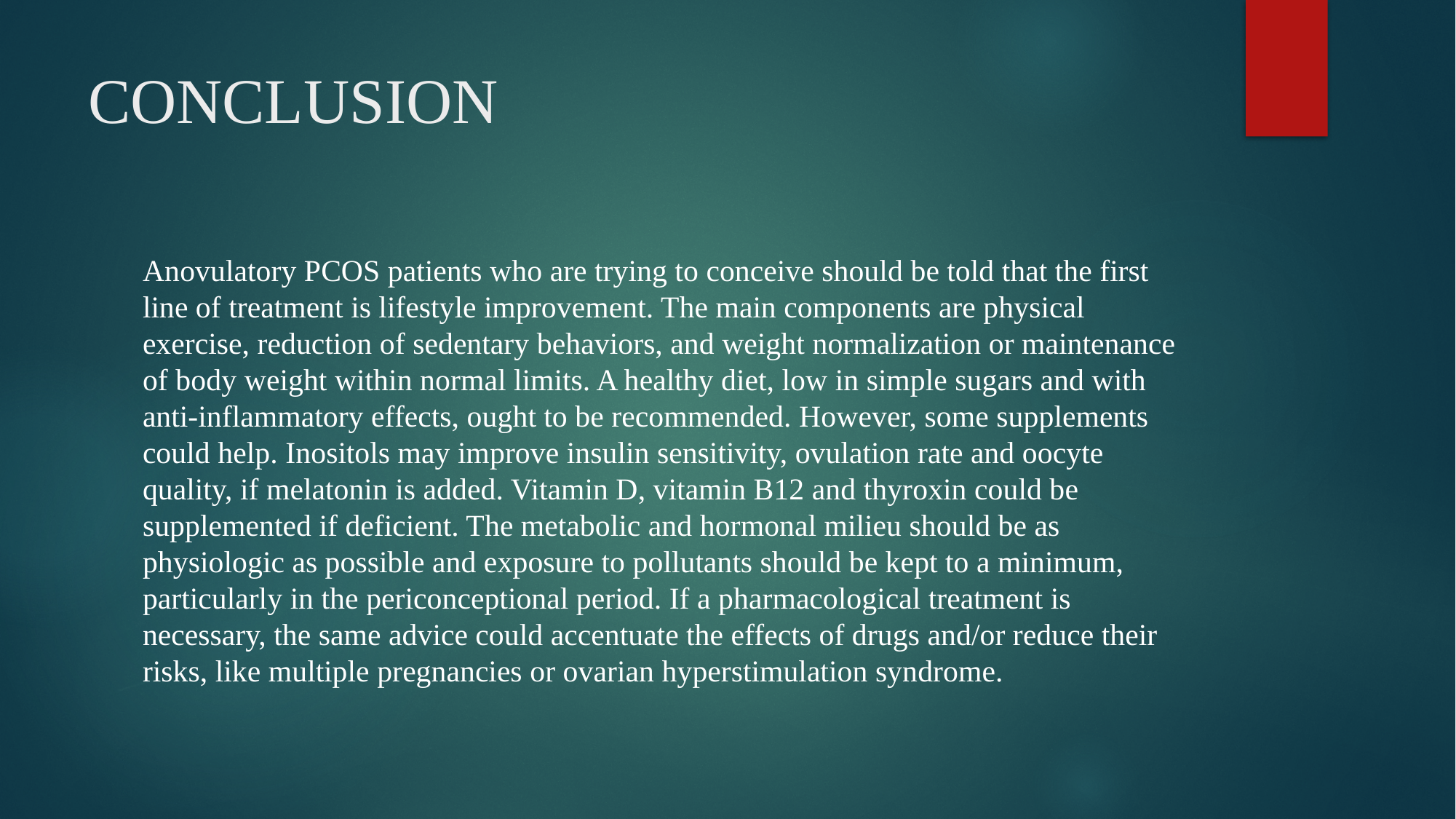

# CONCLUSION
Anovulatory PCOS patients who are trying to conceive should be told that the first line of treatment is lifestyle improvement. The main components are physical exercise, reduction of sedentary behaviors, and weight normalization or maintenance of body weight within normal limits. A healthy diet, low in simple sugars and with anti-inflammatory effects, ought to be recommended. However, some supplements could help. Inositols may improve insulin sensitivity, ovulation rate and oocyte quality, if melatonin is added. Vitamin D, vitamin B12 and thyroxin could be supplemented if deficient. The metabolic and hormonal milieu should be as physiologic as possible and exposure to pollutants should be kept to a minimum, particularly in the periconceptional period. If a pharmacological treatment is necessary, the same advice could accentuate the effects of drugs and/or reduce their risks, like multiple pregnancies or ovarian hyperstimulation syndrome.